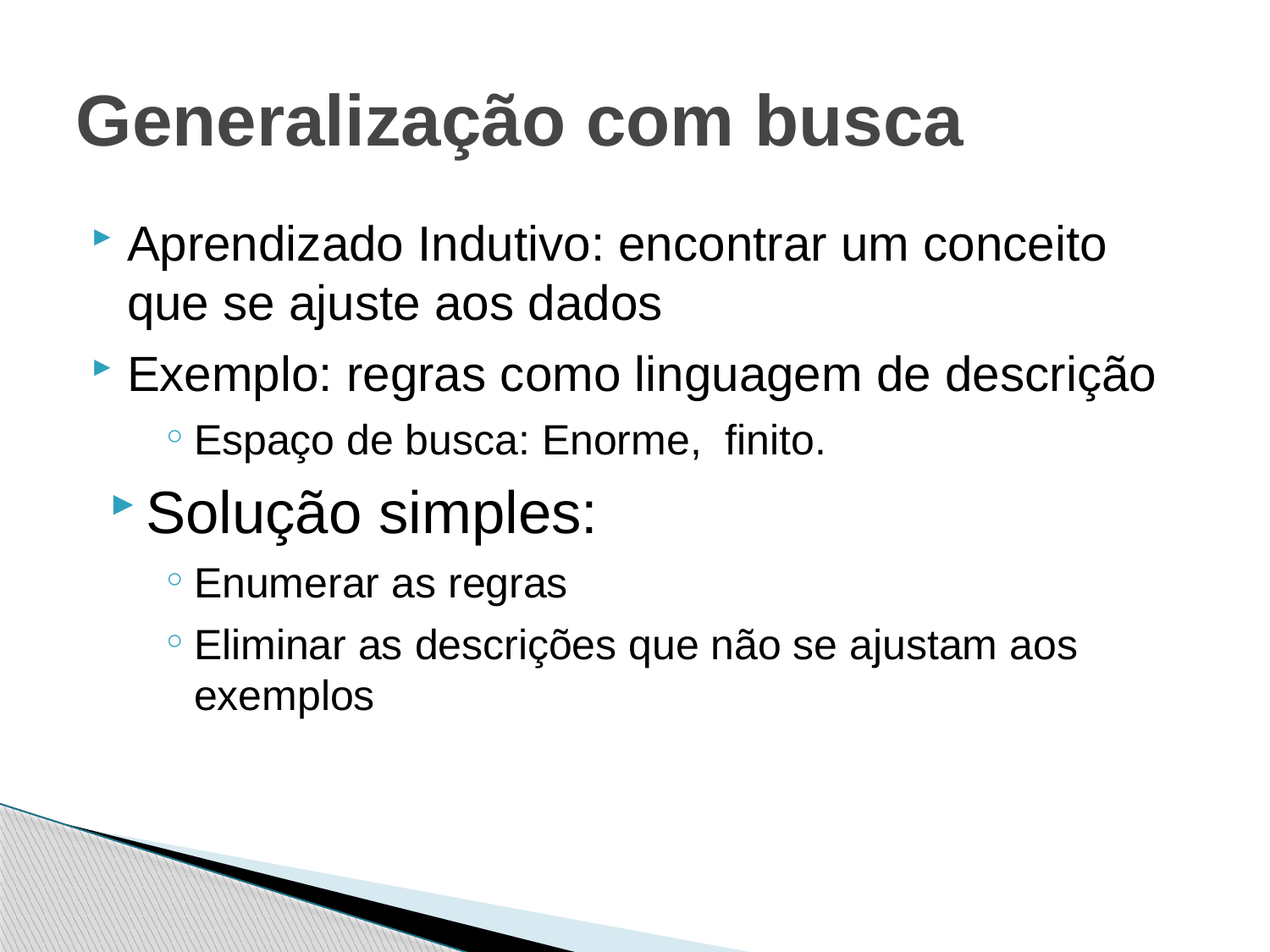

# Generalização com busca
Aprendizado Indutivo: encontrar um conceito que se ajuste aos dados
Exemplo: regras como linguagem de descrição
Espaço de busca: Enorme,  finito.
Solução simples:
Enumerar as regras
Eliminar as descrições que não se ajustam aos exemplos